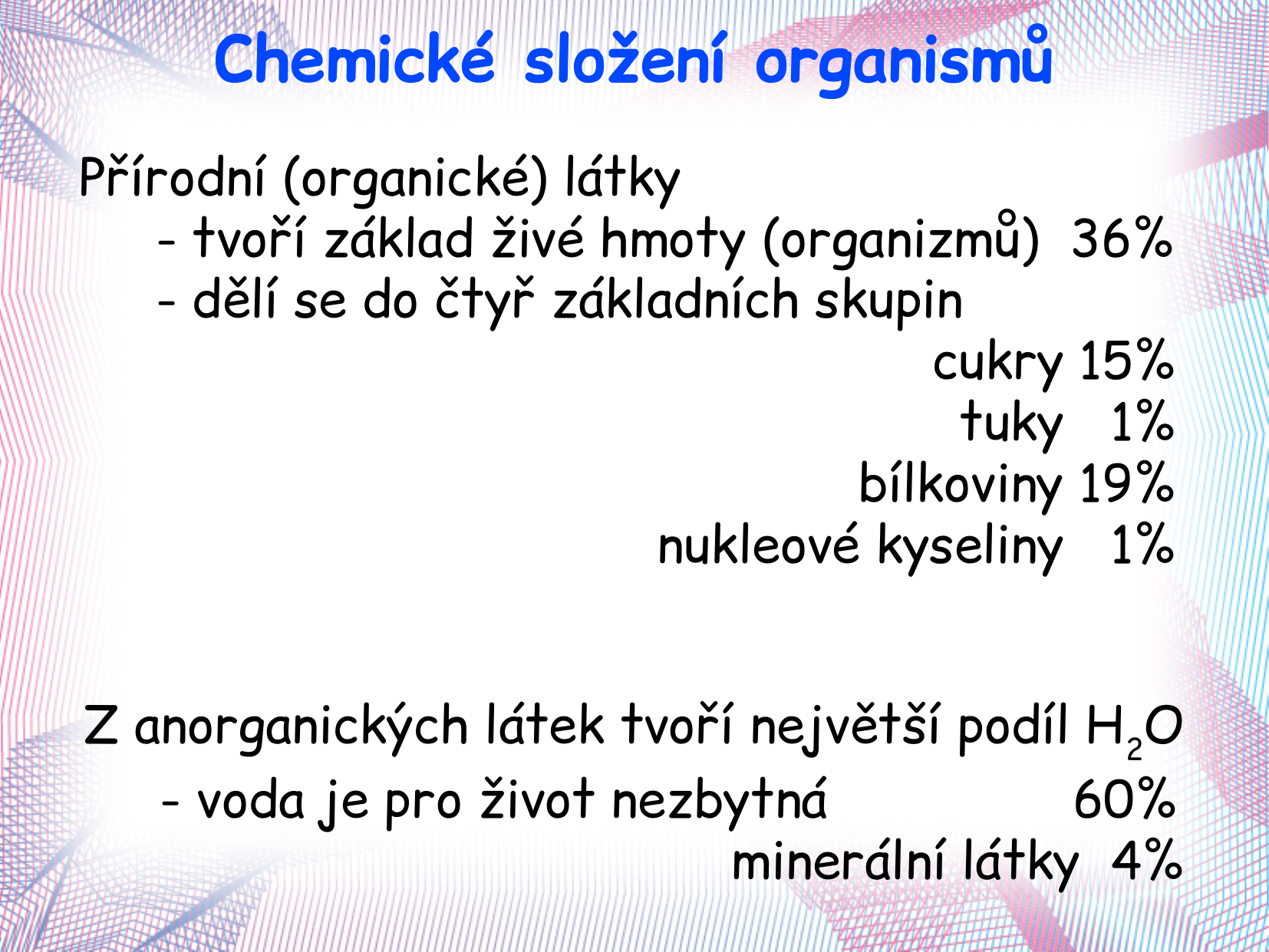

Chemické složení organismů
Přírodní (organické) látky
     - tvoří základ živé hmoty (organizmů)  36%
     - dělí se do čtyř základních skupin
cukry 15%
tuky   1%
bílkoviny 19%
nukleové kyseliny   1%
Z anorganických látek tvoří největší podíl H2O
     - voda je pro život nezbytná                60%
minerální látky  4%